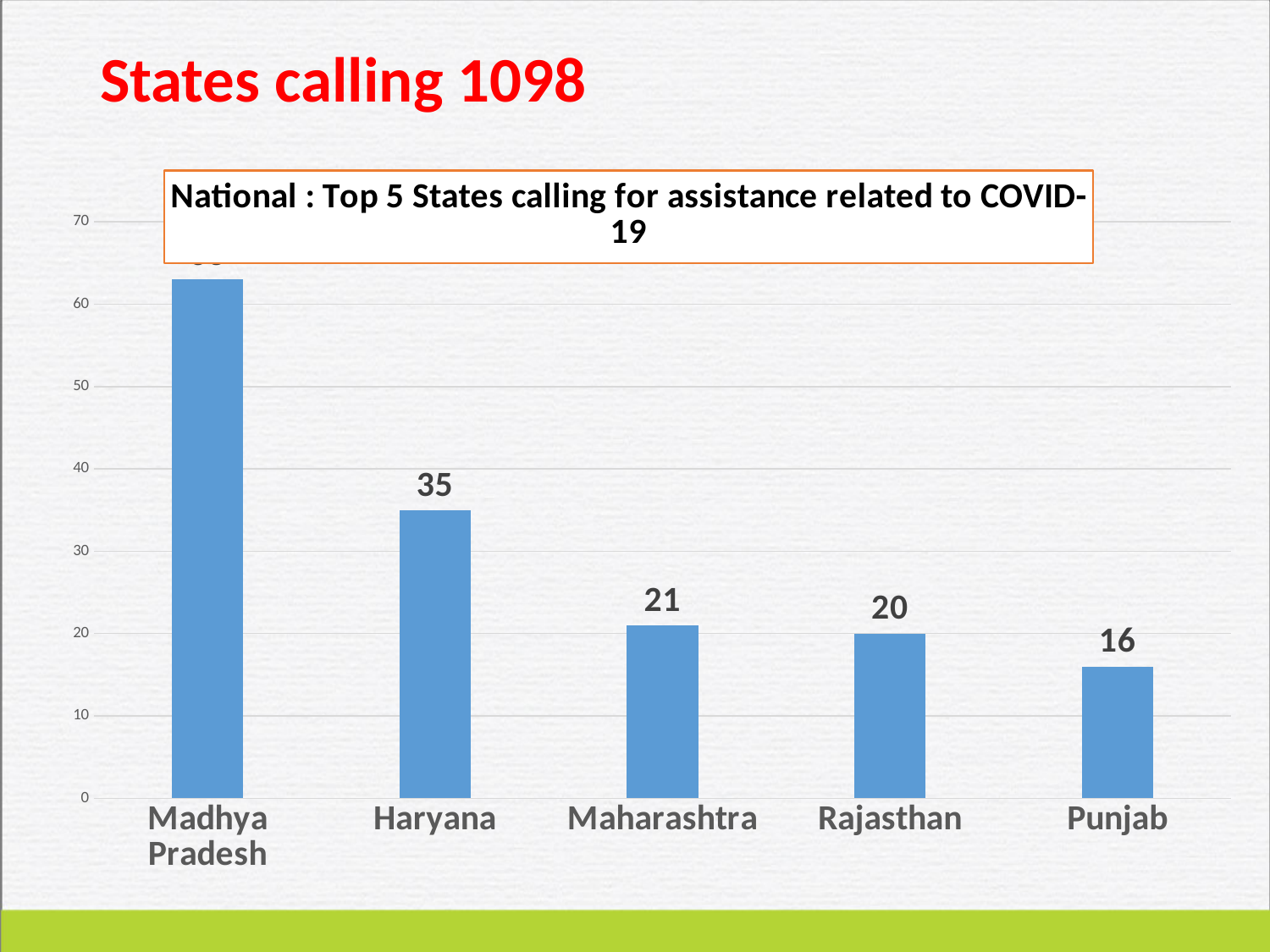

# States calling 1098

### Chart: National : Top 5 States calling for assistance related to COVID-19

| Category | Corona Cases |
|---|---|
| Madhya Pradesh | 63.0 |
| Haryana | 35.0 |
| Maharashtra | 21.0 |
| Rajasthan | 20.0 |
| Punjab | 16.0 |